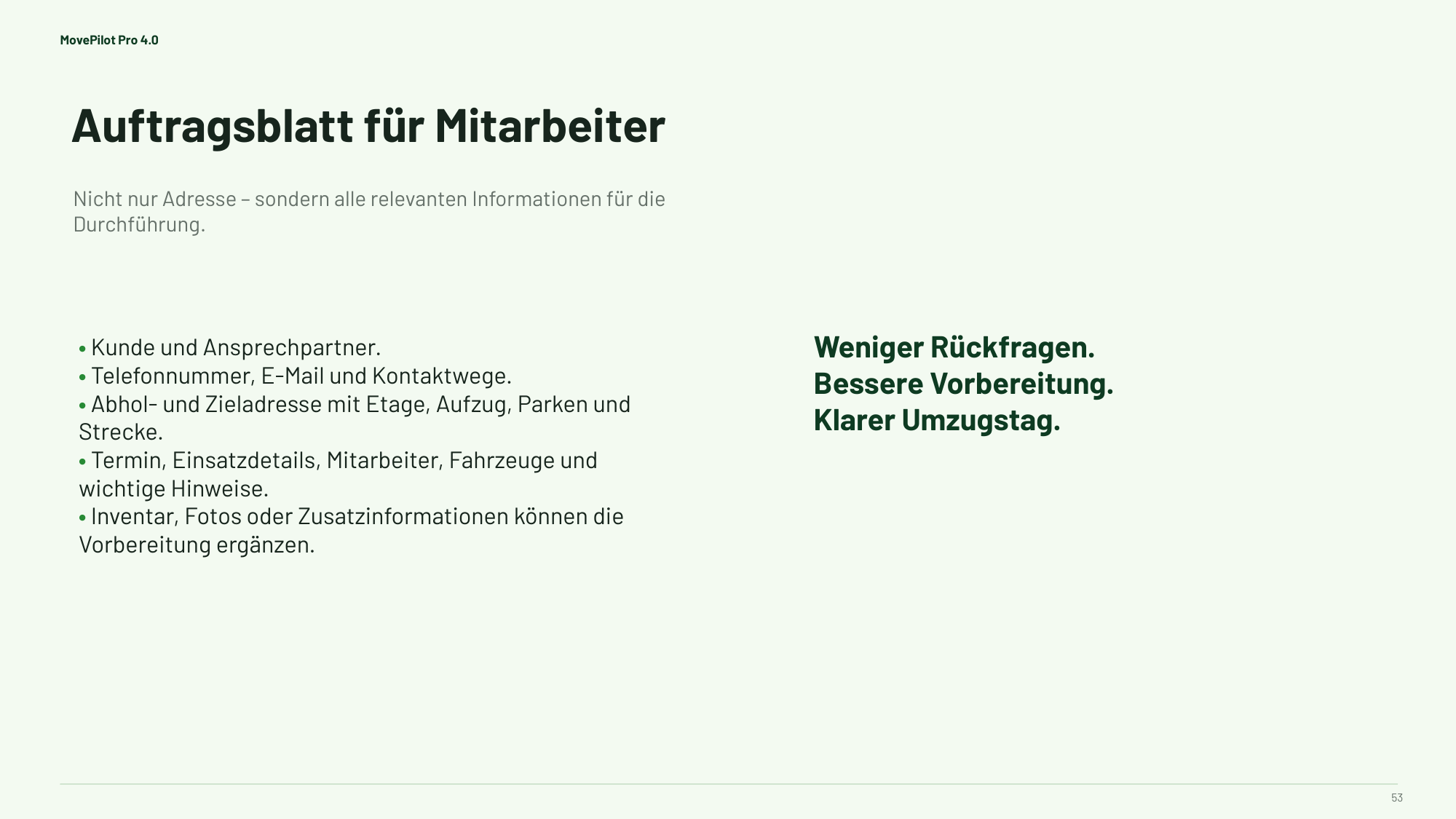

MovePilot Pro 4.0
Auftragsblatt für Mitarbeiter
Weniger Rückfragen.
Bessere Vorbereitung.
Klarer Umzugstag.
Nicht nur Adresse – sondern alle relevanten Informationen für die Durchführung.
• Kunde und Ansprechpartner.
• Telefonnummer, E‑Mail und Kontaktwege.
• Abhol- und Zieladresse mit Etage, Aufzug, Parken und Strecke.
• Termin, Einsatzdetails, Mitarbeiter, Fahrzeuge und wichtige Hinweise.
• Inventar, Fotos oder Zusatzinformationen können die Vorbereitung ergänzen.

53